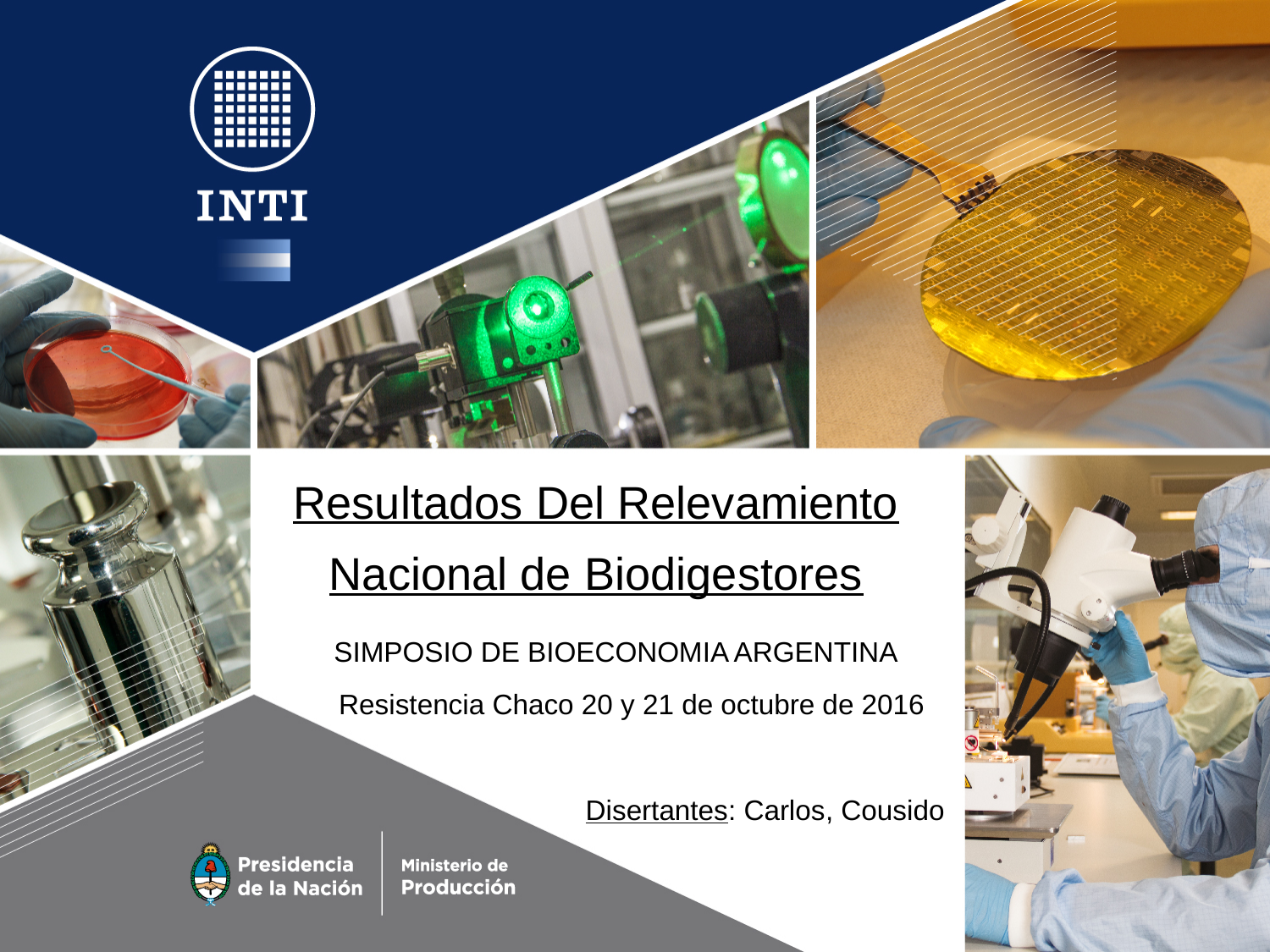

Resultados Del Relevamiento Nacional de Biodigestores
SIMPOSIO DE BIOECONOMIA ARGENTINA
    Resistencia Chaco 20 y 21 de octubre de 2016

Disertantes: Carlos, Cousido